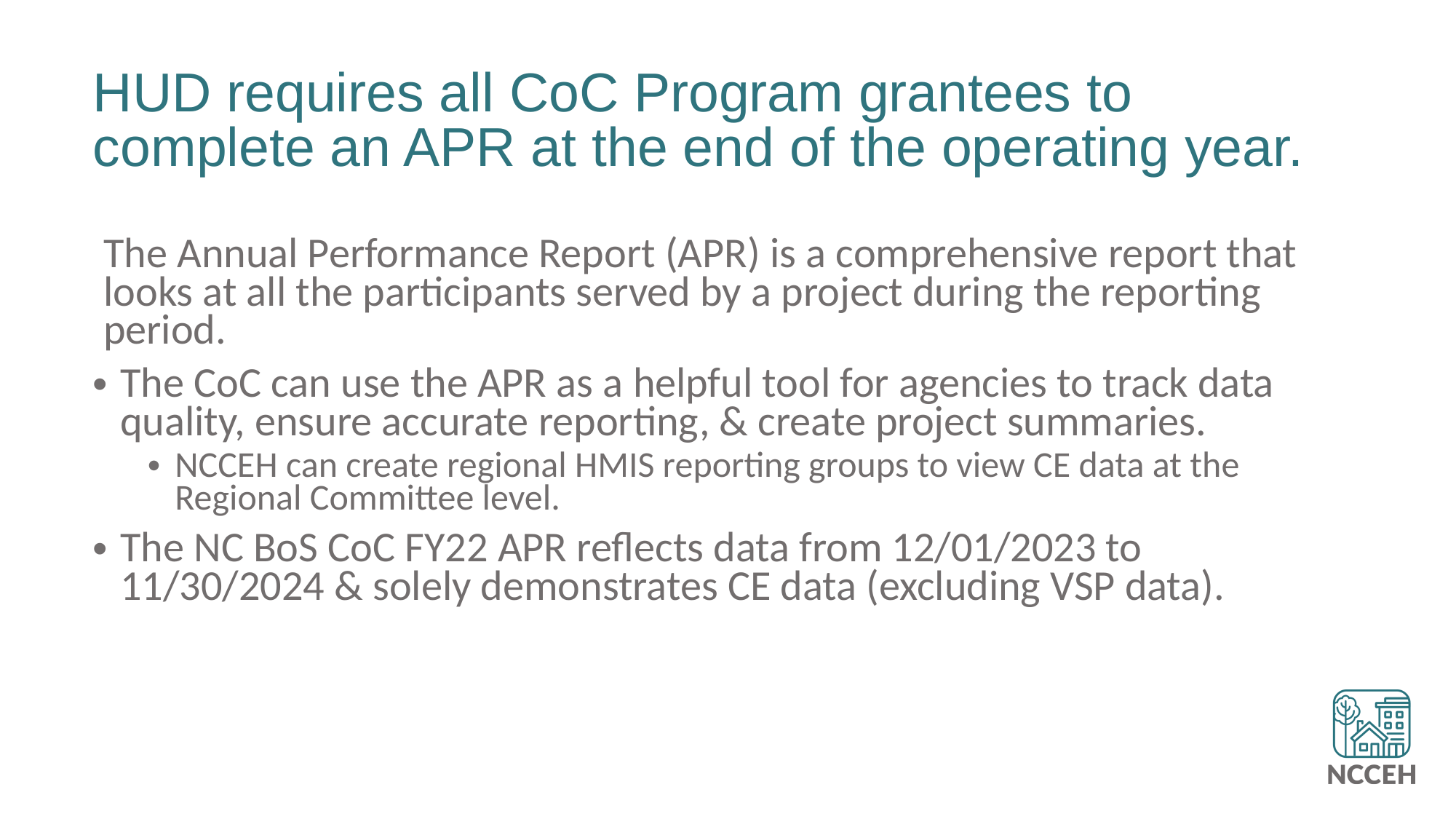

# HUD requires all CoC Program grantees to complete an APR at the end of the operating year.
The Annual Performance Report (APR) is a comprehensive report that looks at all the participants served by a project during the reporting period.
The CoC can use the APR as a helpful tool for agencies to track data quality, ensure accurate reporting, & create project summaries.
NCCEH can create regional HMIS reporting groups to view CE data at the Regional Committee level.
The NC BoS CoC FY22 APR reflects data from 12/01/2023 to 11/30/2024 & solely demonstrates CE data (excluding VSP data).